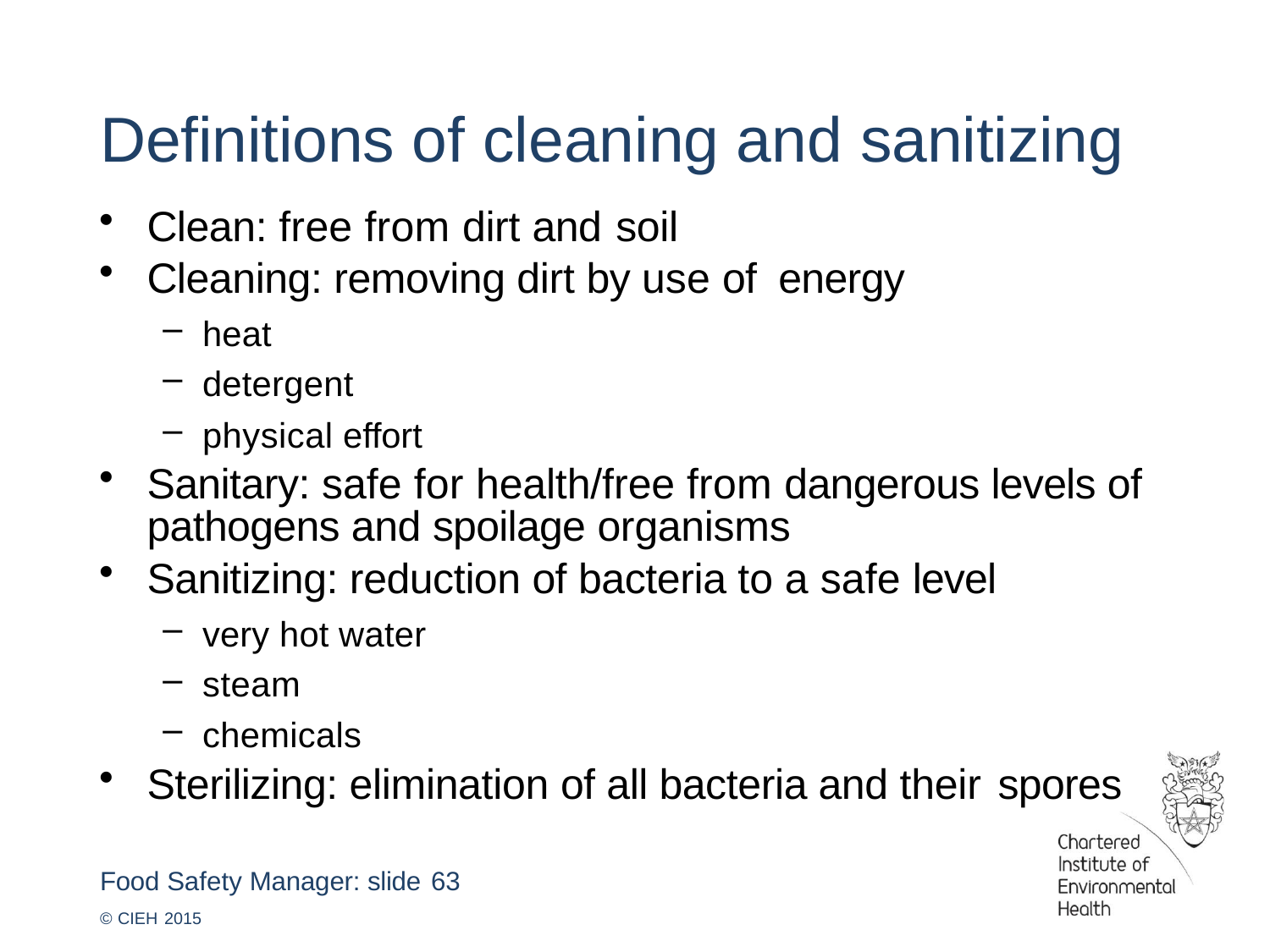

# Definitions of cleaning and sanitizing
Clean: free from dirt and soil
Cleaning: removing dirt by use of energy
heat
detergent
physical effort
Sanitary: safe for health/free from dangerous levels of  pathogens and spoilage organisms
Sanitizing: reduction of bacteria to a safe level
very hot water
steam
chemicals
Sterilizing: elimination of all bacteria and their spores
Food Safety Manager: slide 63
© CIEH 2015